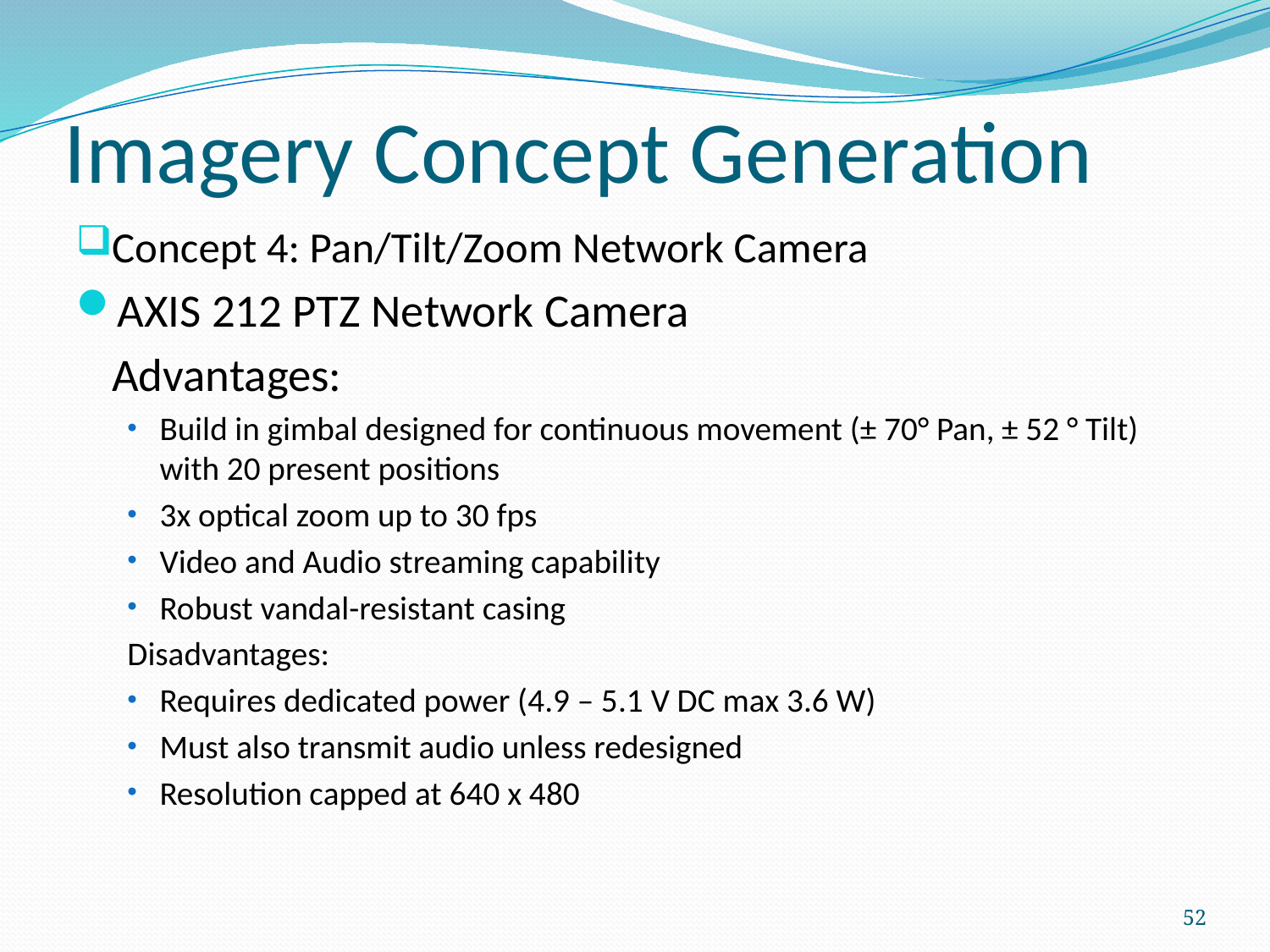

# Imagery Concept Generation
Concept 4: Pan/Tilt/Zoom Network Camera
AXIS 212 PTZ Network Camera
	Advantages:
Build in gimbal designed for continuous movement (± 70° Pan, ± 52 ° Tilt) with 20 present positions
3x optical zoom up to 30 fps
Video and Audio streaming capability
Robust vandal-resistant casing
Disadvantages:
Requires dedicated power (4.9 – 5.1 V DC max 3.6 W)
Must also transmit audio unless redesigned
Resolution capped at 640 x 480

52